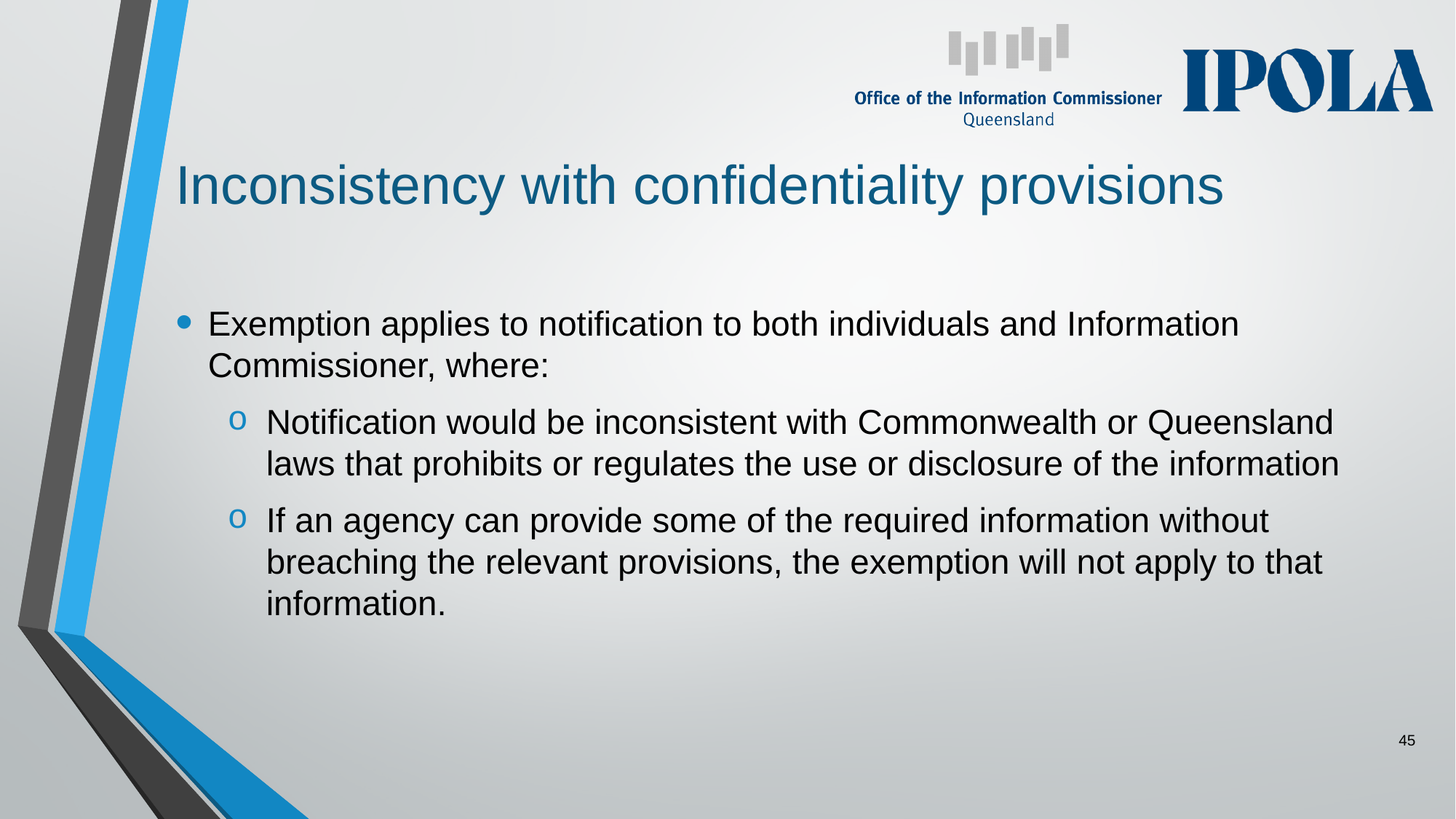

Inconsistency with confidentiality provisions
Exemption applies to notification to both individuals and Information Commissioner, where:
Notification would be inconsistent with Commonwealth or Queensland laws that prohibits or regulates the use or disclosure of the information
If an agency can provide some of the required information without breaching the relevant provisions, the exemption will not apply to that information.

45